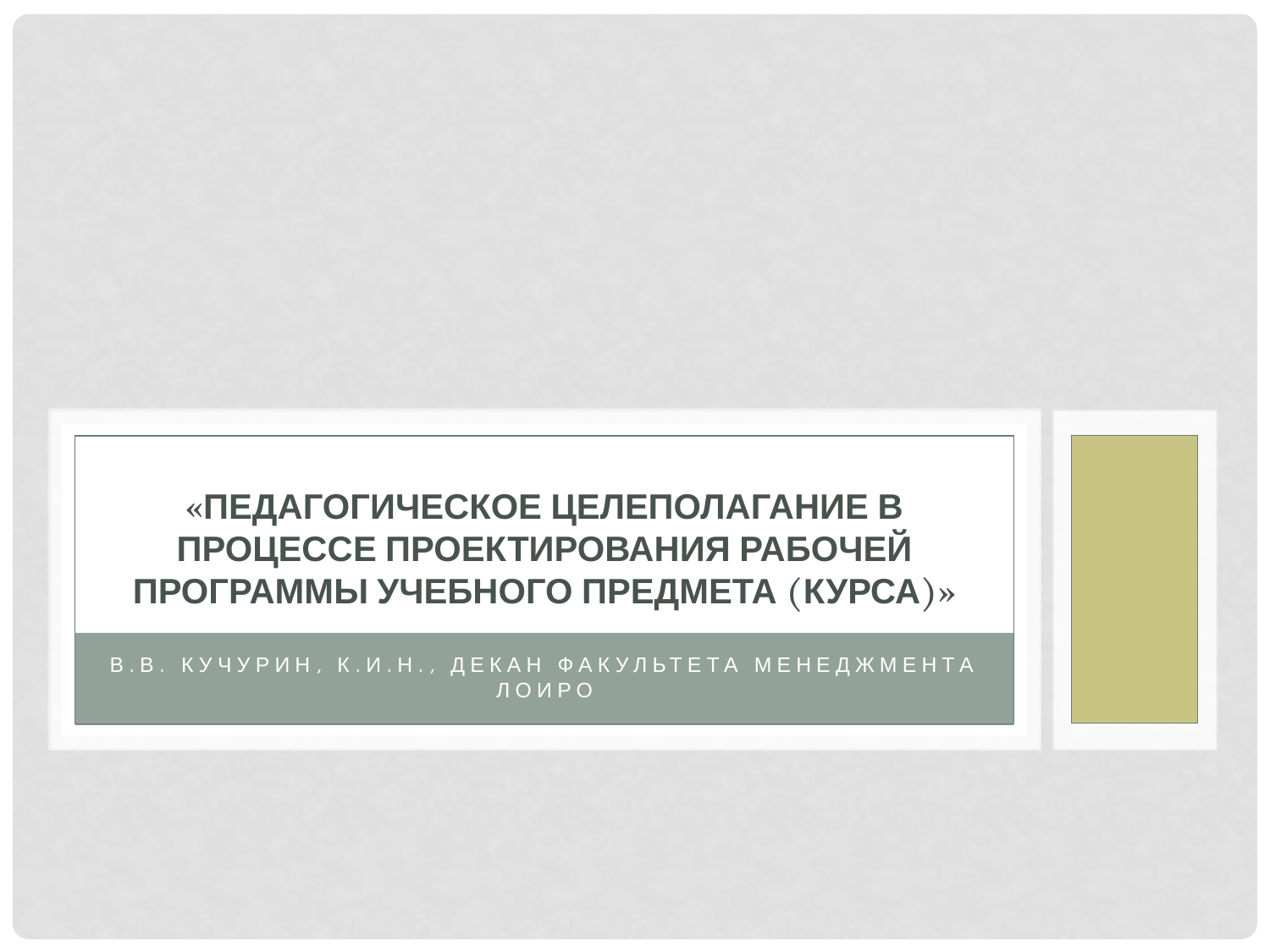

# «Педагогическое целеполагание в процессе проектирования рабочей программы учебного предмета (курса)»
В.В. Кучурин, к.и.н., декан факультета менеджмента ЛОИРО